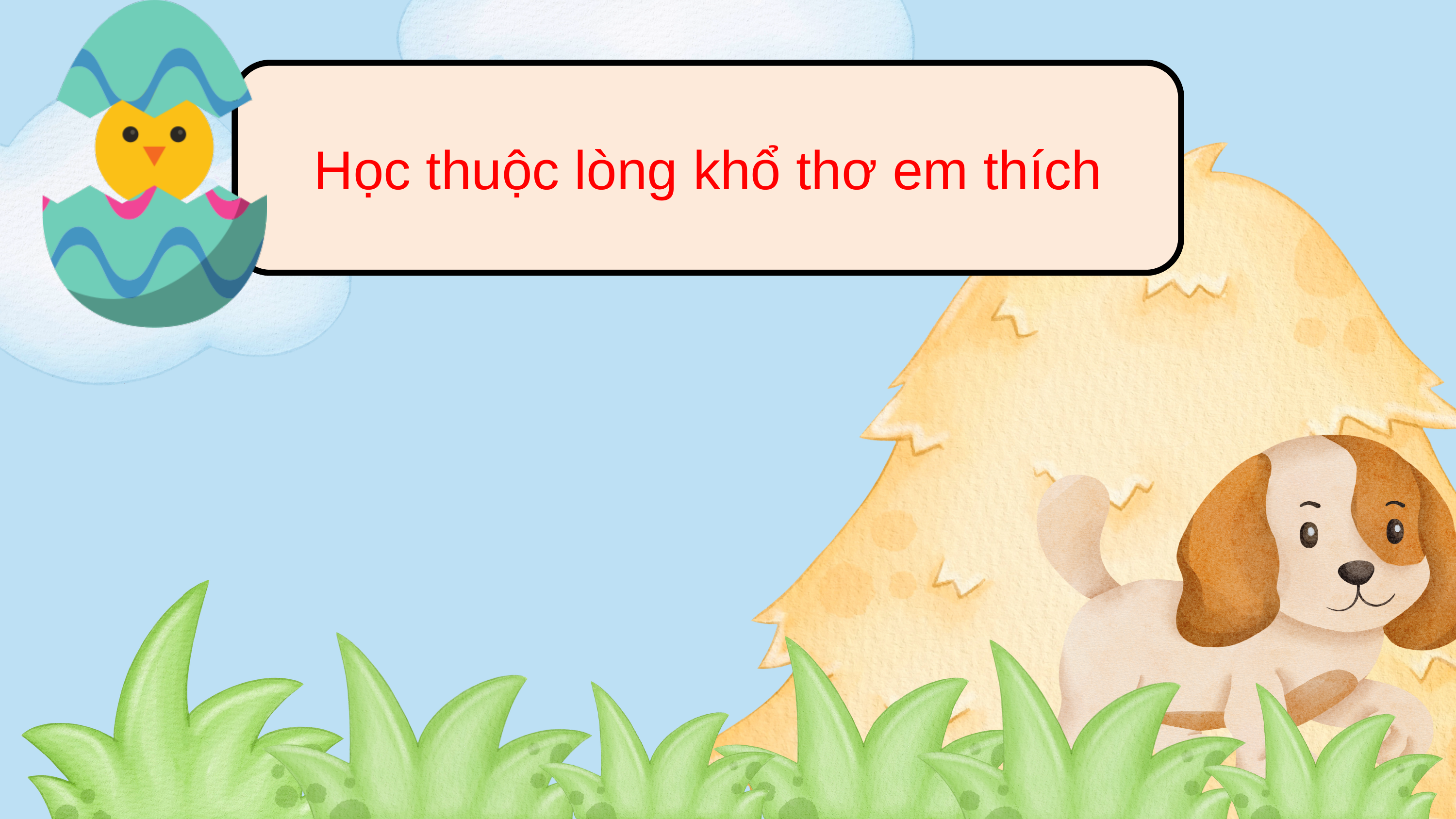

Học thuộc lòng khổ thơ em thích